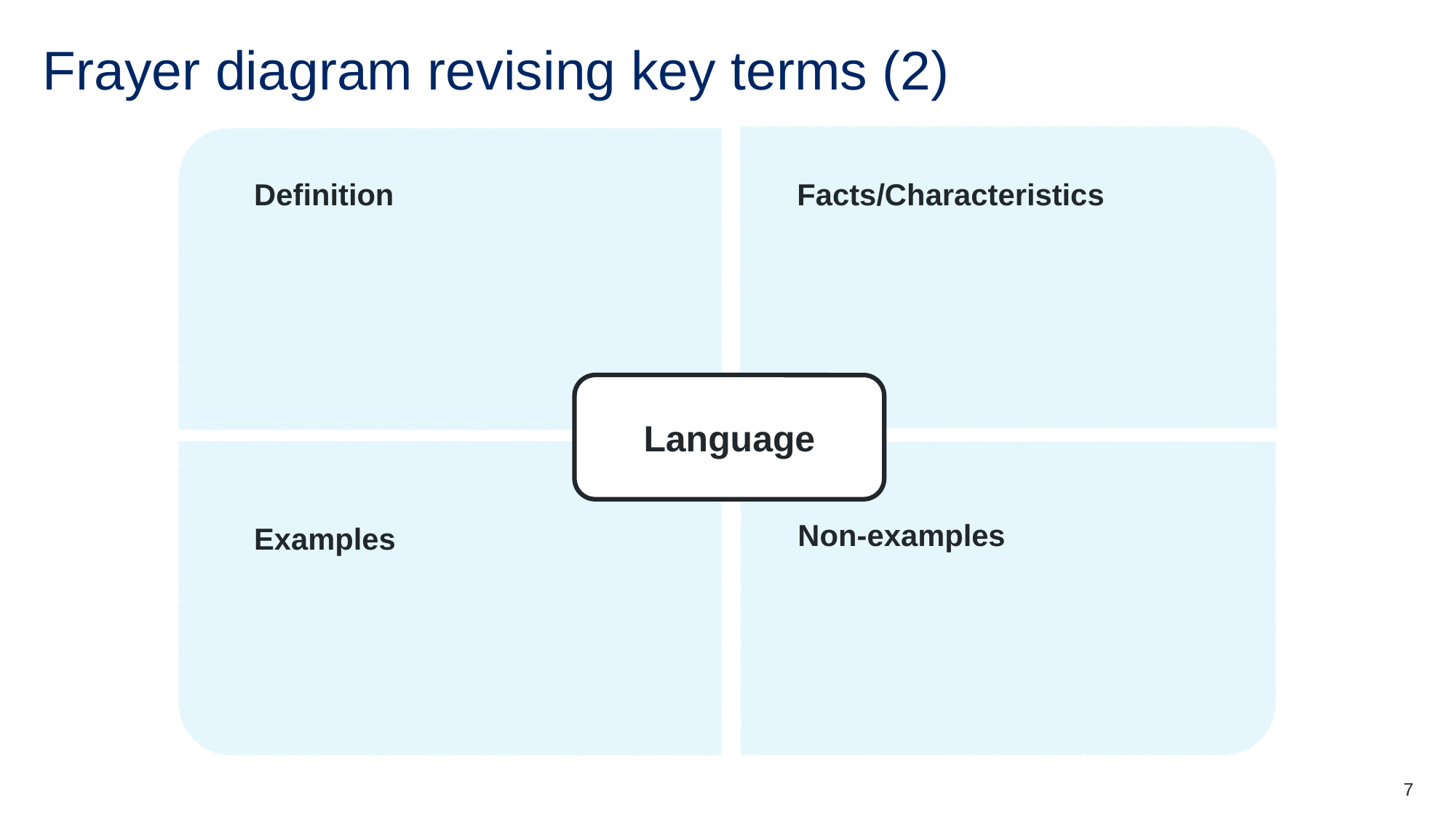

# Frayer diagram revising key terms (2)

Facts/Characteristics
Definition

Language

Examples
Non-examples
7